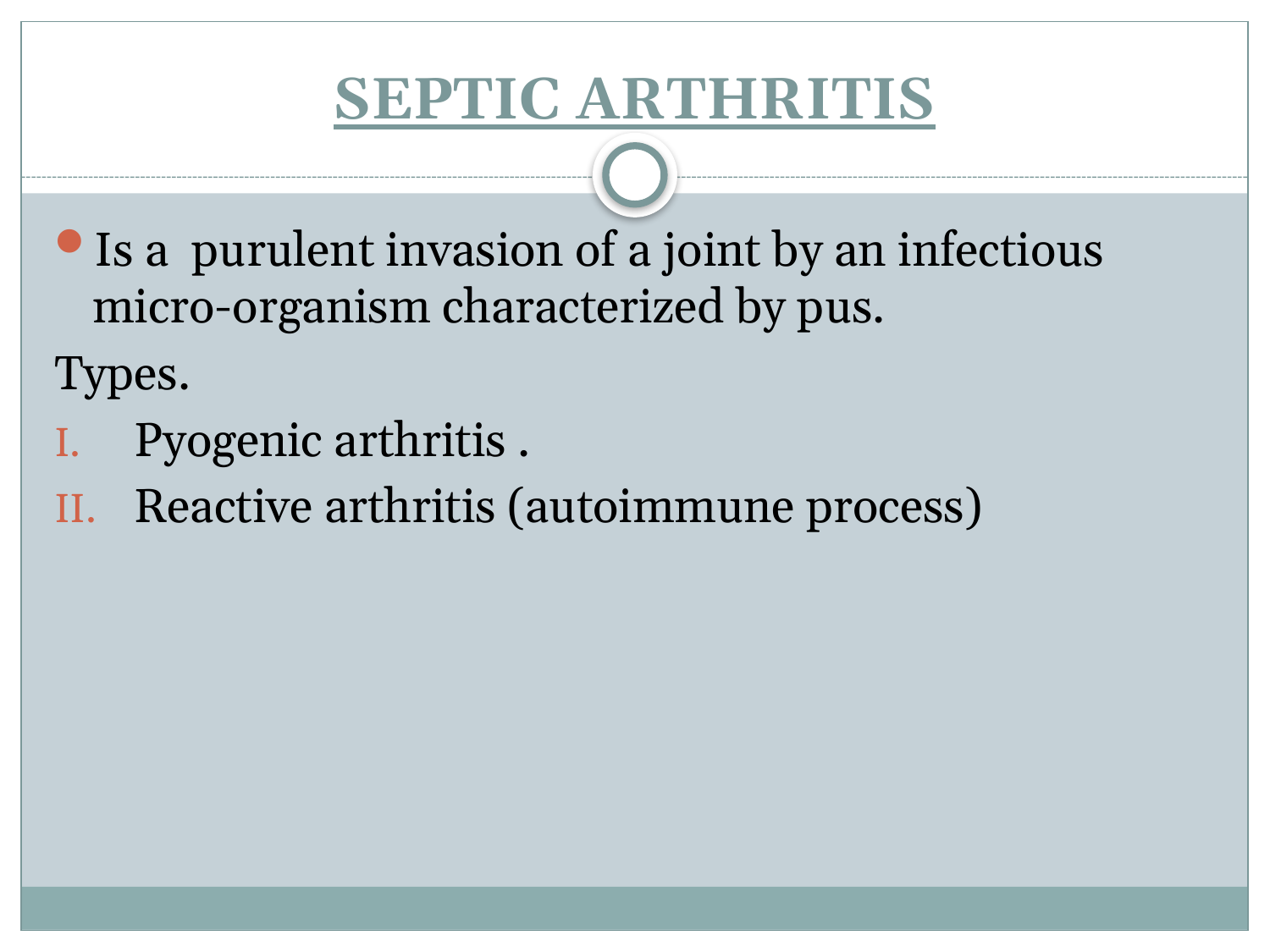

# SEPTIC ARTHRITIS
Is a  purulent invasion of a joint by an infectious micro-organism characterized by pus.
Types.
Pyogenic arthritis .
Reactive arthritis (autoimmune process)